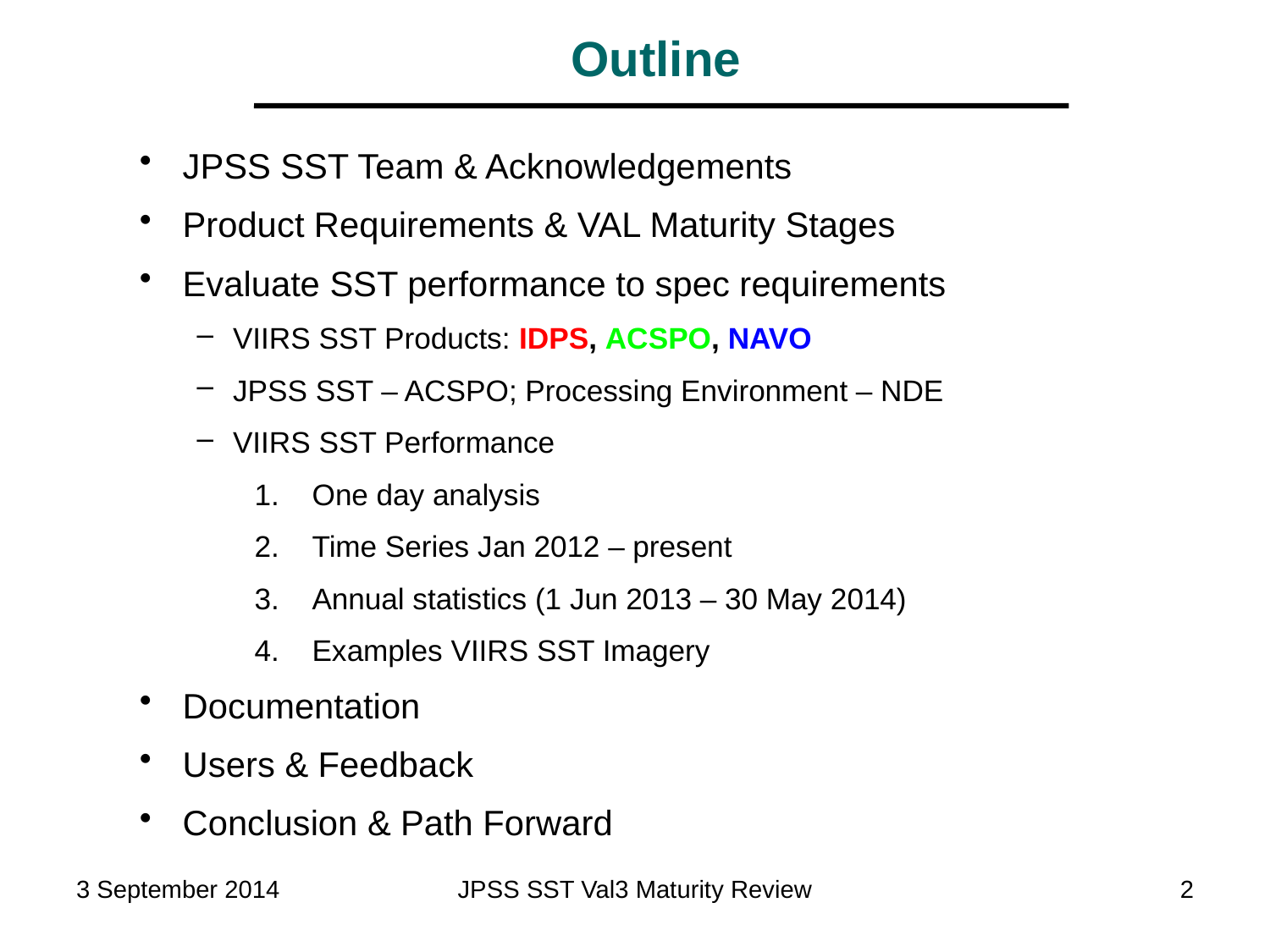

Outline

JPSS SST Team & Acknowledgements
Product Requirements & VAL Maturity Stages
Evaluate SST performance to spec requirements
VIIRS SST Products: IDPS, ACSPO, NAVO
JPSS SST – ACSPO; Processing Environment – NDE
VIIRS SST Performance
One day analysis
Time Series Jan 2012 – present
Annual statistics (1 Jun 2013 – 30 May 2014)
Examples VIIRS SST Imagery
Documentation
Users & Feedback
Conclusion & Path Forward
3 September 2014
JPSS SST Val3 Maturity Review
2